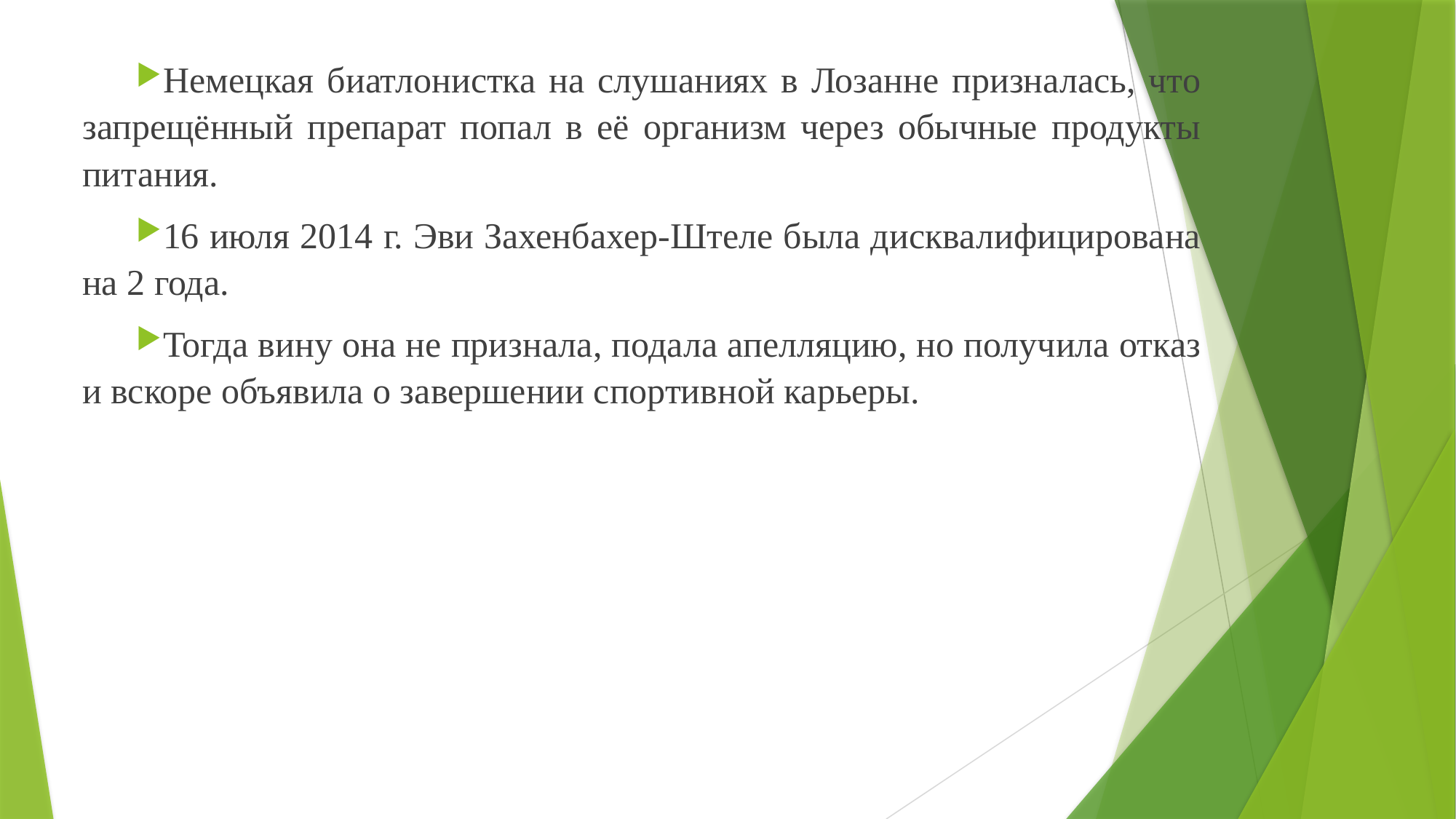

Немецкая биатлонистка на слушаниях в Лозанне призналась, что запрещённый препарат попал в её организм через обычные продукты питания.
16 июля 2014 г. Эви Захенбахер-Штеле была дисквалифицирована на 2 года.
Тогда вину она не признала, подала апелляцию, но получила отказ и вскоре объявила о завершении спортивной карьеры.